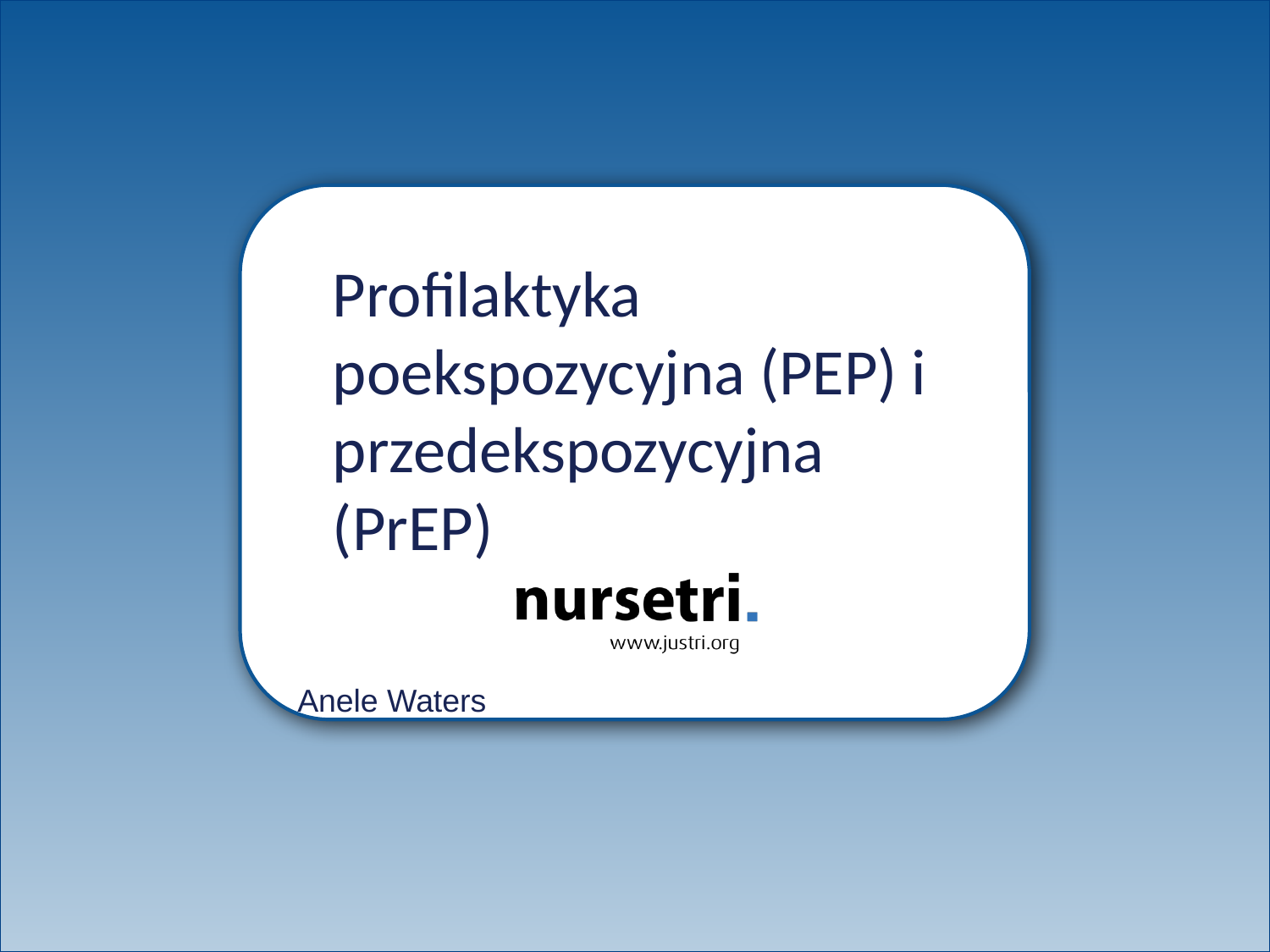

Profilaktyka poekspozycyjna (PEP) i przedekspozycyjna (PrEP)

Anele Waters